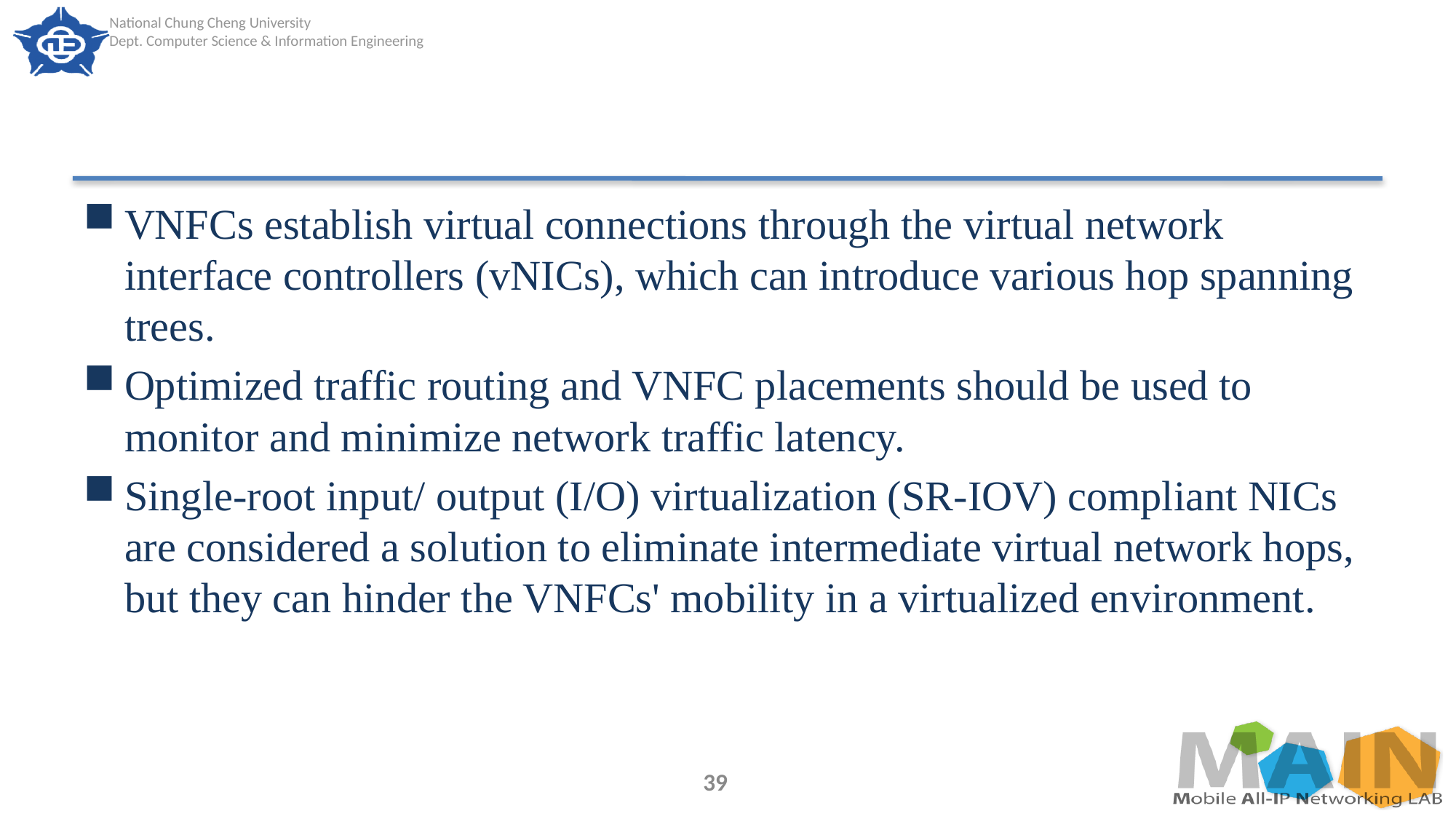

#
VNFCs establish virtual connections through the virtual network interface controllers (vNICs), which can introduce various hop spanning trees.
Optimized traffic routing and VNFC placements should be used to monitor and minimize network traffic latency.
Single-root input/ output (I/O) virtualization (SR-IOV) compliant NICs are considered a solution to eliminate intermediate virtual network hops, but they can hinder the VNFCs' mobility in a virtualized environment.
39